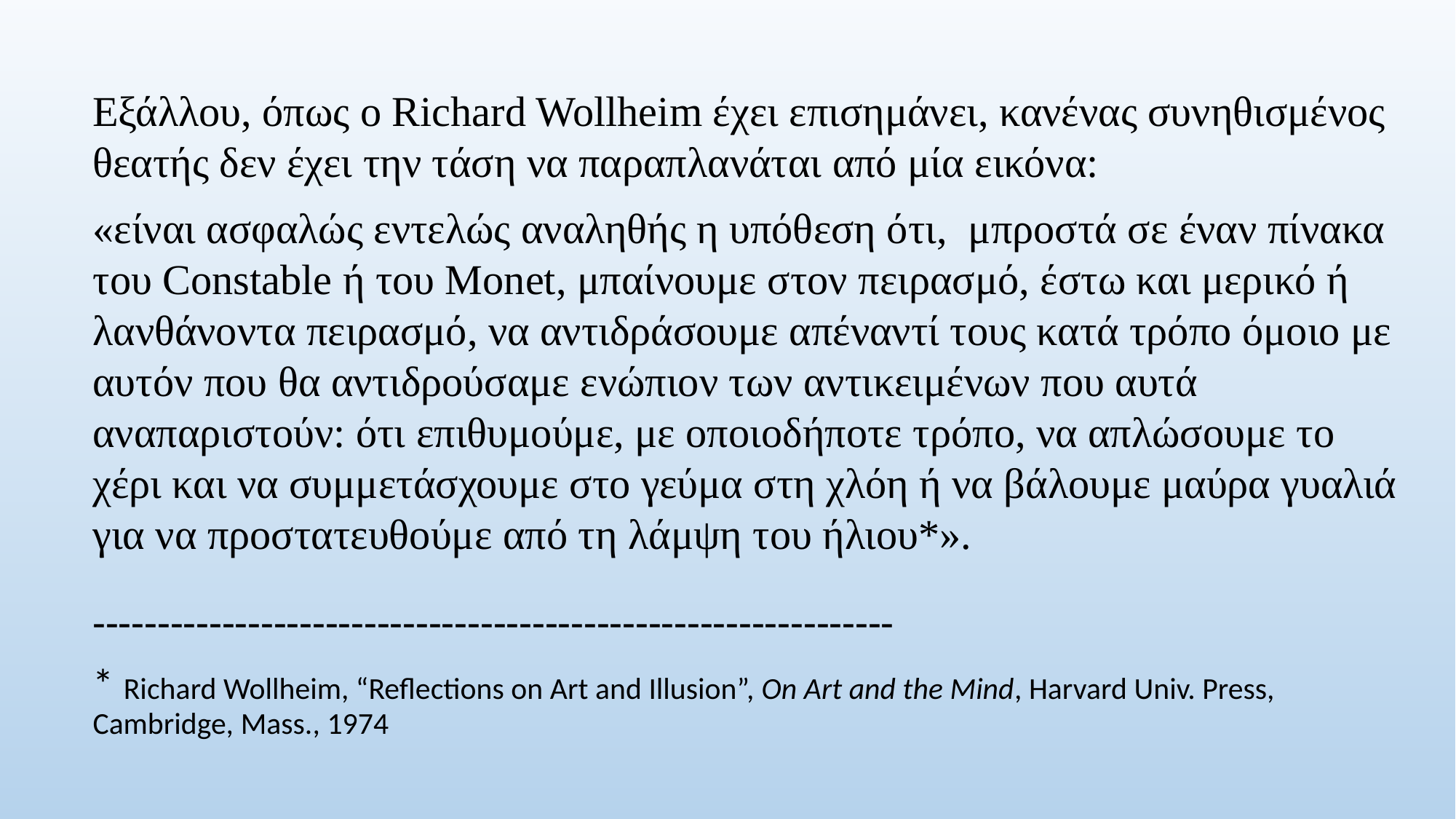

Εξάλλου, όπως ο Richard Wollheim έχει επισημάνει, κανένας συνηθισμένος θεατής δεν έχει την τάση να παραπλανάται από μία εικόνα:
«είναι ασφαλώς εντελώς αναληθής η υπόθεση ότι,  μπροστά σε έναν πίνακα του Constable ή του Monet, μπαίνουμε στον πειρασμό, έστω και μερικό ή λανθάνοντα πειρασμό, να αντιδράσουμε απέναντί τους κατά τρόπο όμοιο με αυτόν που θα αντιδρούσαμε ενώπιον των αντικειμένων που αυτά αναπαριστούν: ότι επιθυμούμε, με οποιοδήποτε τρόπο, να απλώσουμε το χέρι και να συμμετάσχουμε στο γεύμα στη χλόη ή να βάλουμε μαύρα γυαλιά για να προστατευθούμε από τη λάμψη του ήλιου*».

--------------------------------------------------------------
* Richard Wollheim, “Reflections on Art and Illusion”, On Art and the Mind, Harvard Univ. Press, Cambridge, Mass., 1974